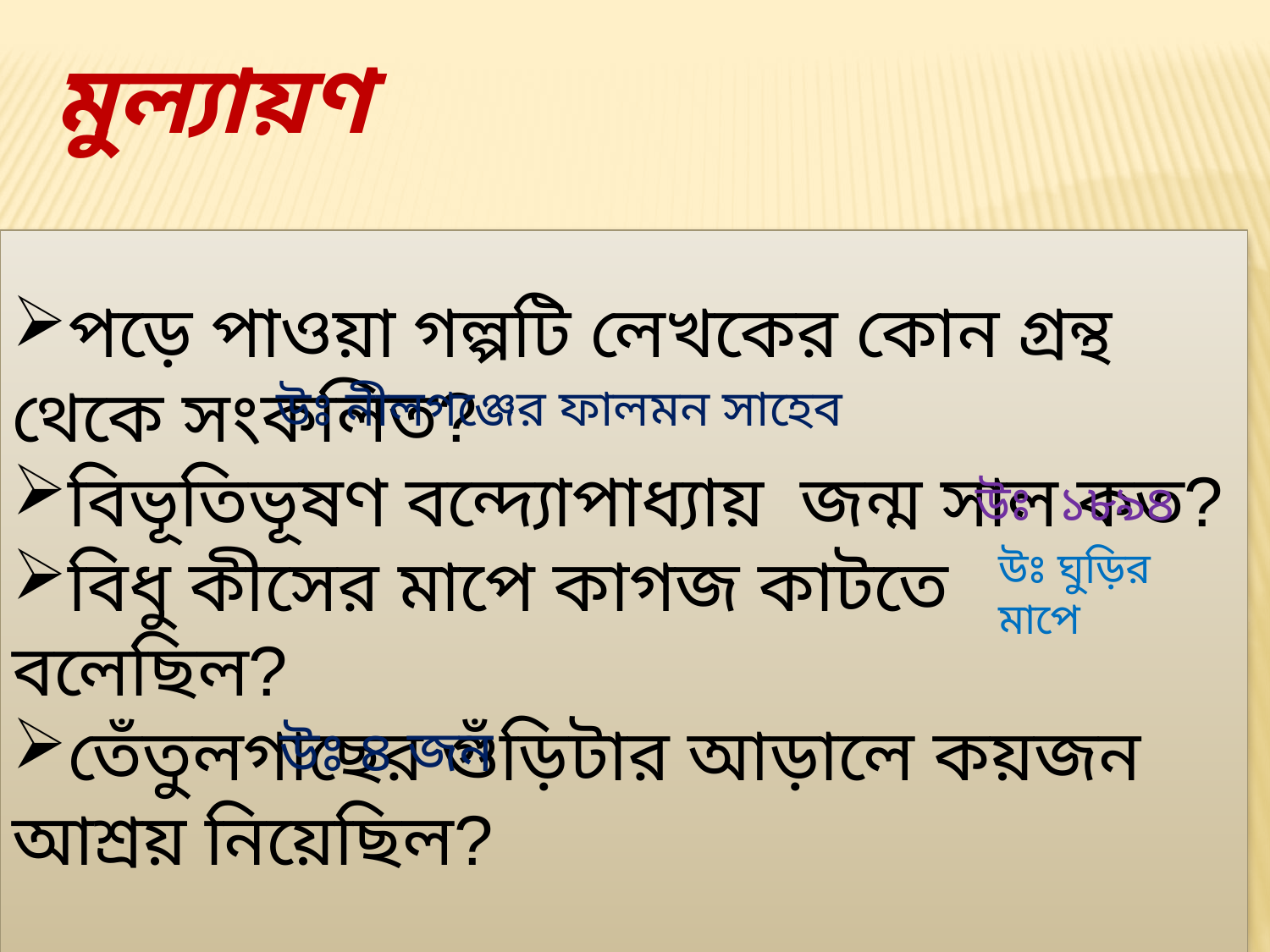

মুল্যায়ণ

পড়ে পাওয়া গল্পটি লেখকের কোন গ্রন্থ থেকে সংকলিত?
বিভূতিভূষণ বন্দ্যোপাধ্যায়  জন্ম সাল কত?
বিধু কীসের মাপে কাগজ কাটতে বলেছিল?
তেঁতুলগাছের গুঁড়িটার আড়ালে কয়জন আশ্রয় নিয়েছিল?

উঃ নীলগঞ্জের ফালমন সাহেব
উঃ  ১৮৯৪
উঃ ঘুড়ির     মাপে
উঃ ৪ জন